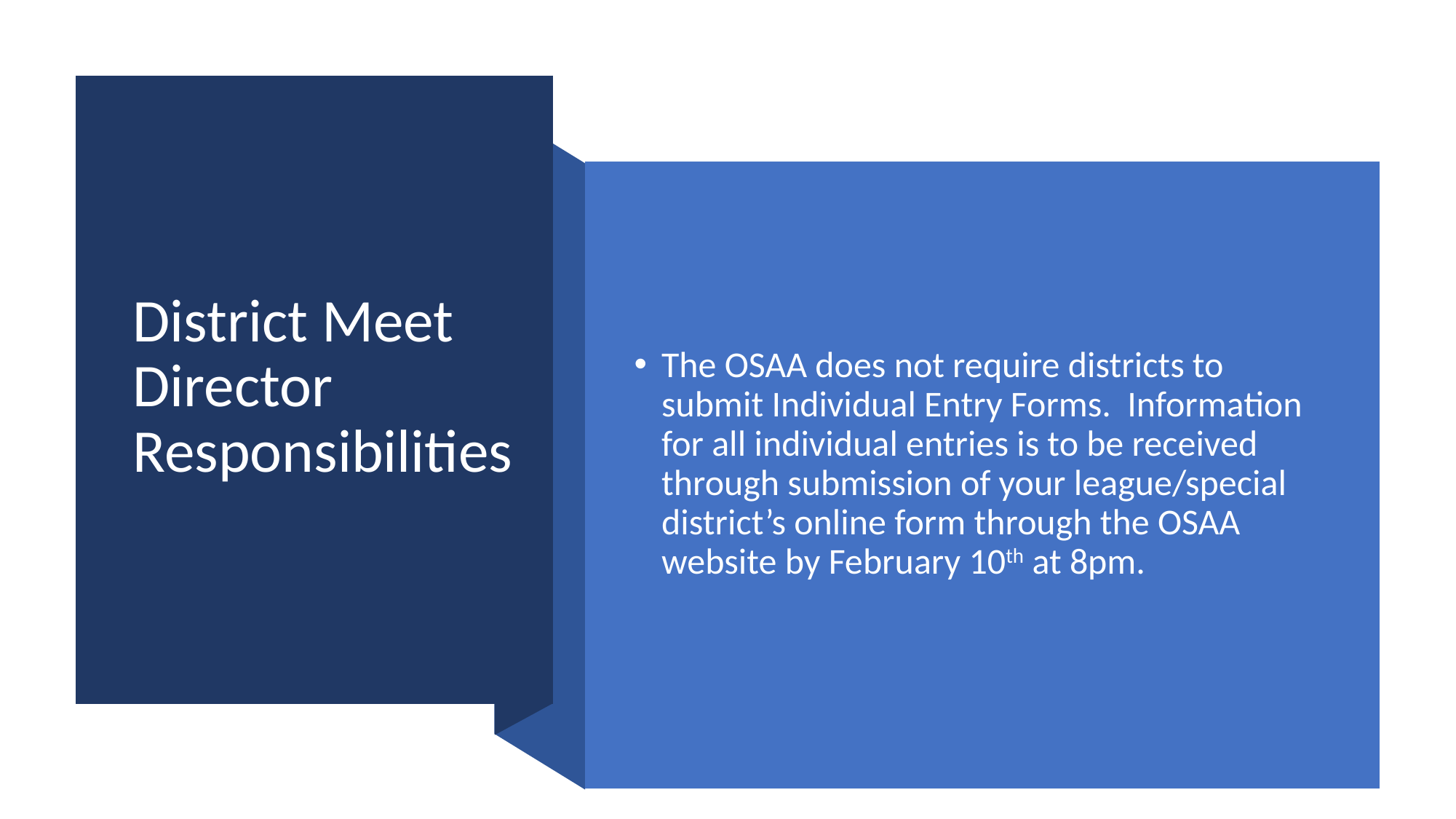

# District Meet Director Responsibilities

The OSAA does not require districts to submit Individual Entry Forms.  Information for all individual entries is to be received through submission of your league/special district’s online form through the OSAA website by February 10th at 8pm.